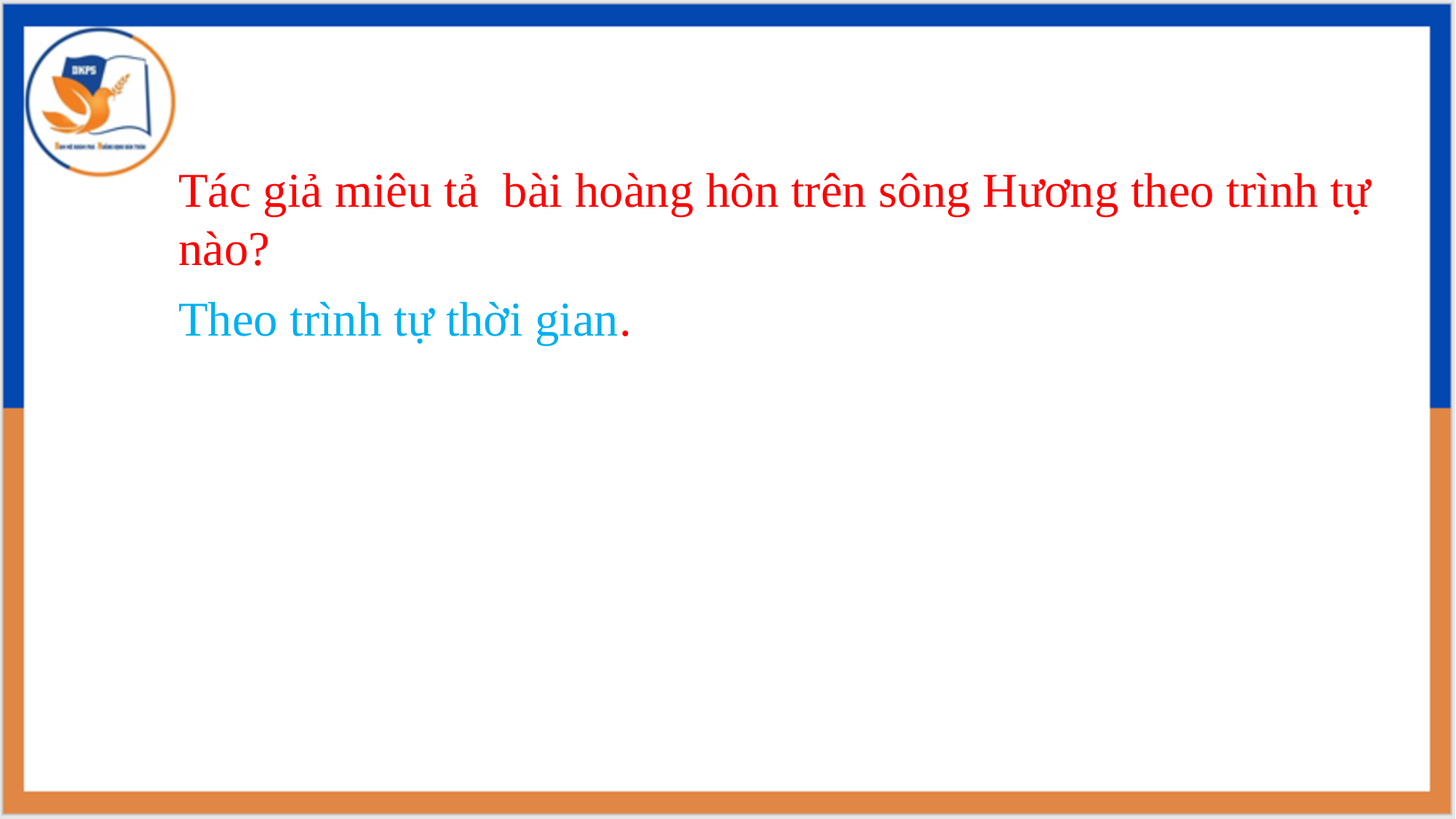

#
Tác giả miêu tả  bài hoàng hôn trên sông Hương theo trình tự nào?
Theo trình tự thời gian.